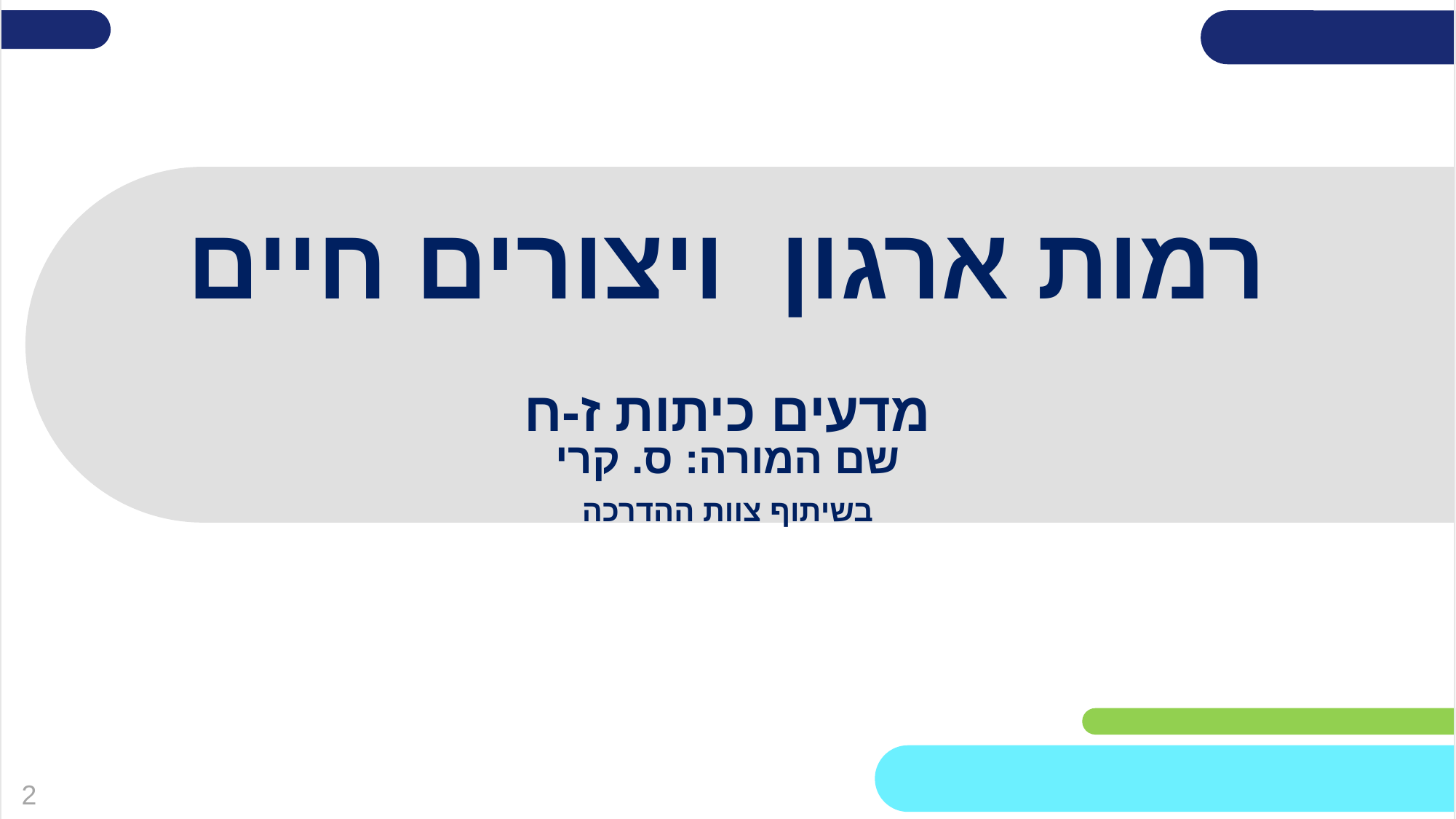

# רמות ארגון  ויצורים חיים
מדעים כיתות ז-ח
שם המורה: ס. קרי
בשיתוף צוות ההדרכה